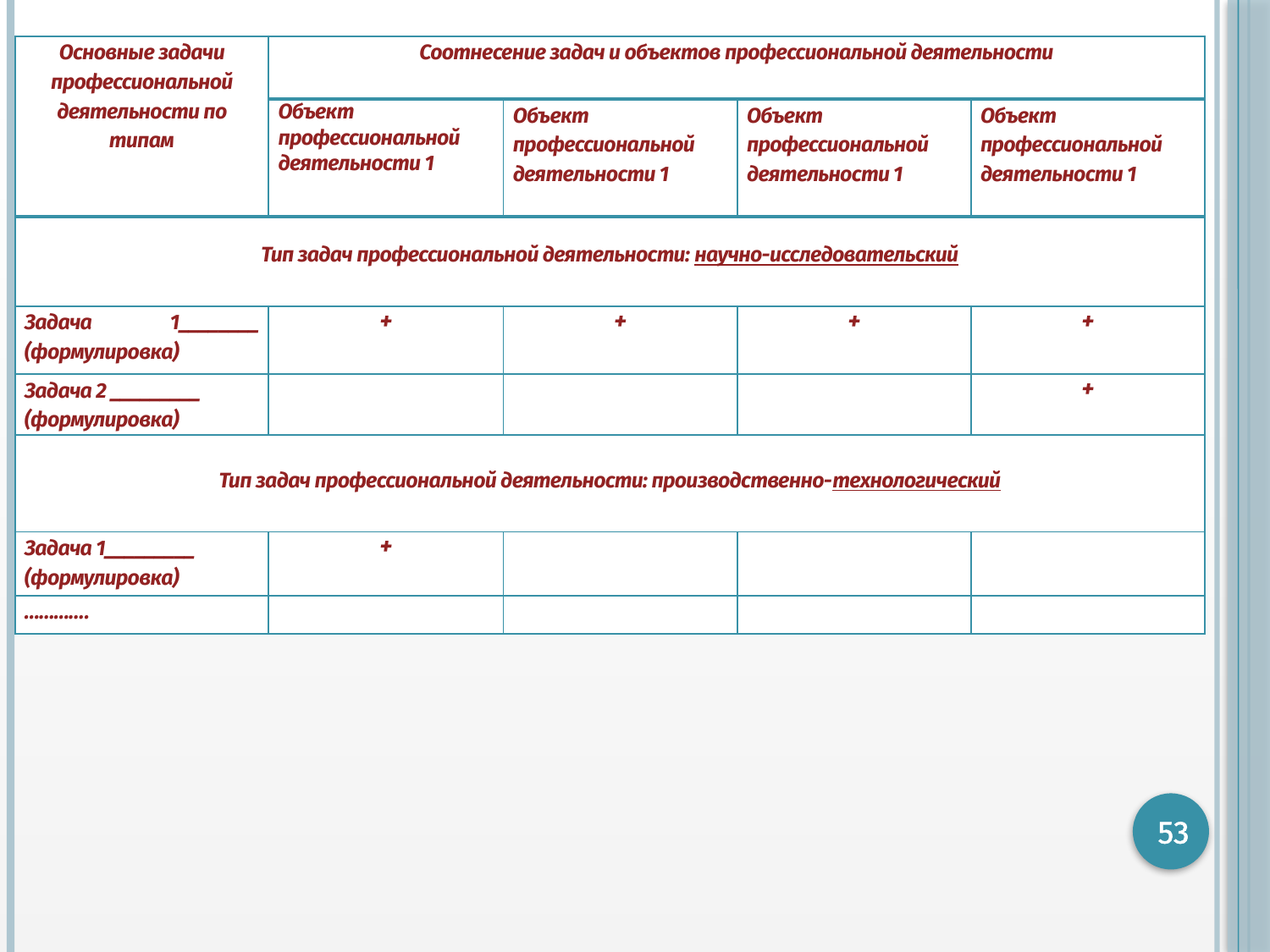

| Основные задачи профессиональной деятельности по типам | Соотнесение задач и объектов профессиональной деятельности |  |  |  |
| --- | --- | --- | --- | --- |
|  | Объект профессиональной деятельности 1 | Объект профессиональной деятельности 1 | Объект профессиональной деятельности 1 | Объект профессиональной деятельности 1 |
| Тип задач профессиональной деятельности: научно-исследовательский |  |  |  |  |
| Задача 1\_\_\_\_\_\_\_\_ (формулировка) | + | + | + | + |
| Задача 2 \_\_\_\_\_\_\_\_\_ (формулировка) |  |  |  | + |
| Тип задач профессиональной деятельности: производственно-технологический |  |  |  |  |
| Задача 1\_\_\_\_\_\_\_\_\_ (формулировка) | + |  |  |  |
| …………. |  |  |  |  |
53